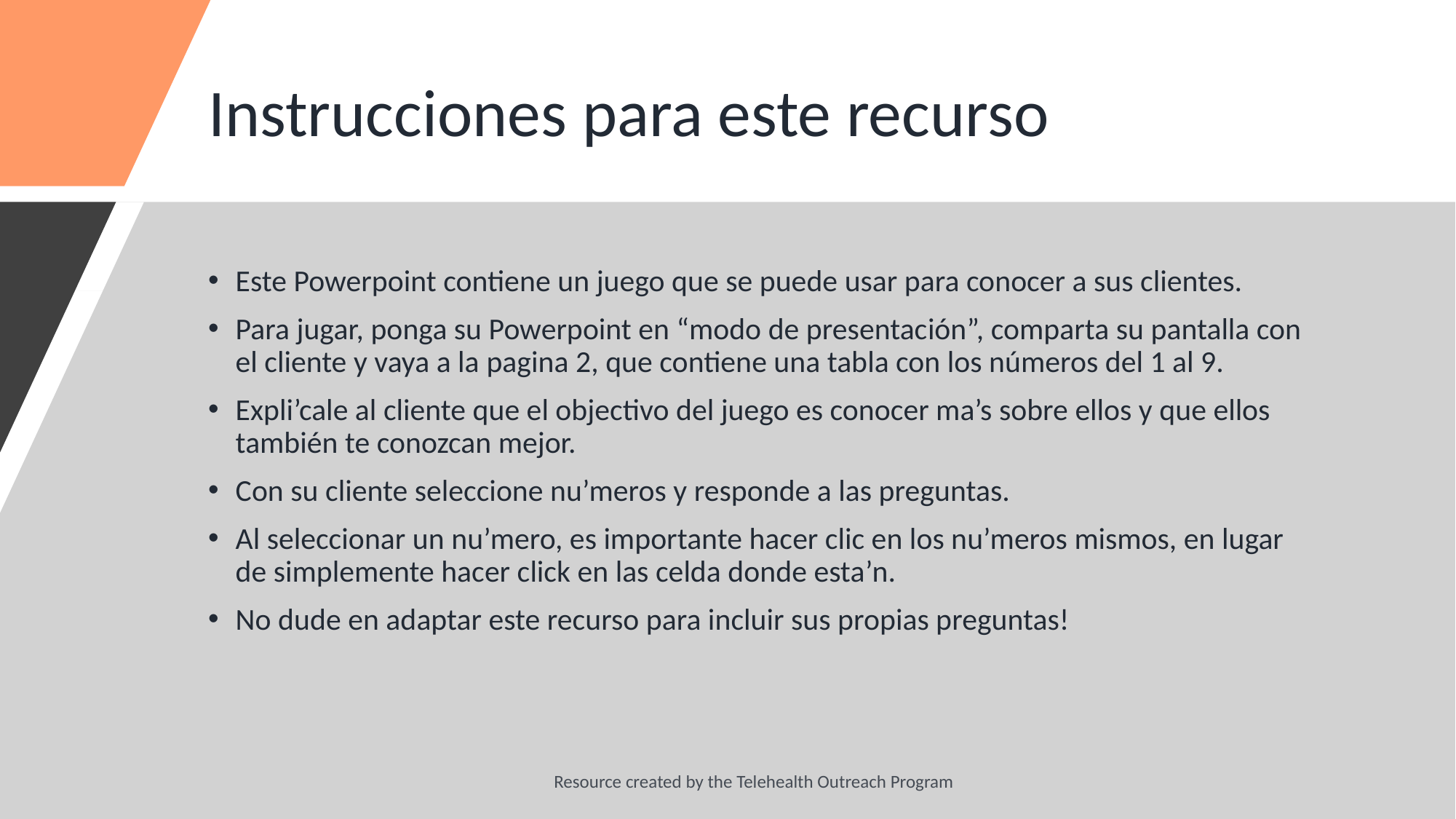

# Instrucciones para este recurso

Este Powerpoint contiene un juego que se puede usar para conocer a sus clientes.
Para jugar, ponga su Powerpoint en “modo de presentación”, comparta su pantalla con el cliente y vaya a la pagina 2, que contiene una tabla con los números del 1 al 9.
Expli’cale al cliente que el objectivo del juego es conocer ma’s sobre ellos y que ellos también te conozcan mejor.
Con su cliente seleccione nu’meros y responde a las preguntas.
Al seleccionar un nu’mero, es importante hacer clic en los nu’meros mismos, en lugar de simplemente hacer click en las celda donde esta’n.
No dude en adaptar este recurso para incluir sus propias preguntas!
Resource created by the Telehealth Outreach Program